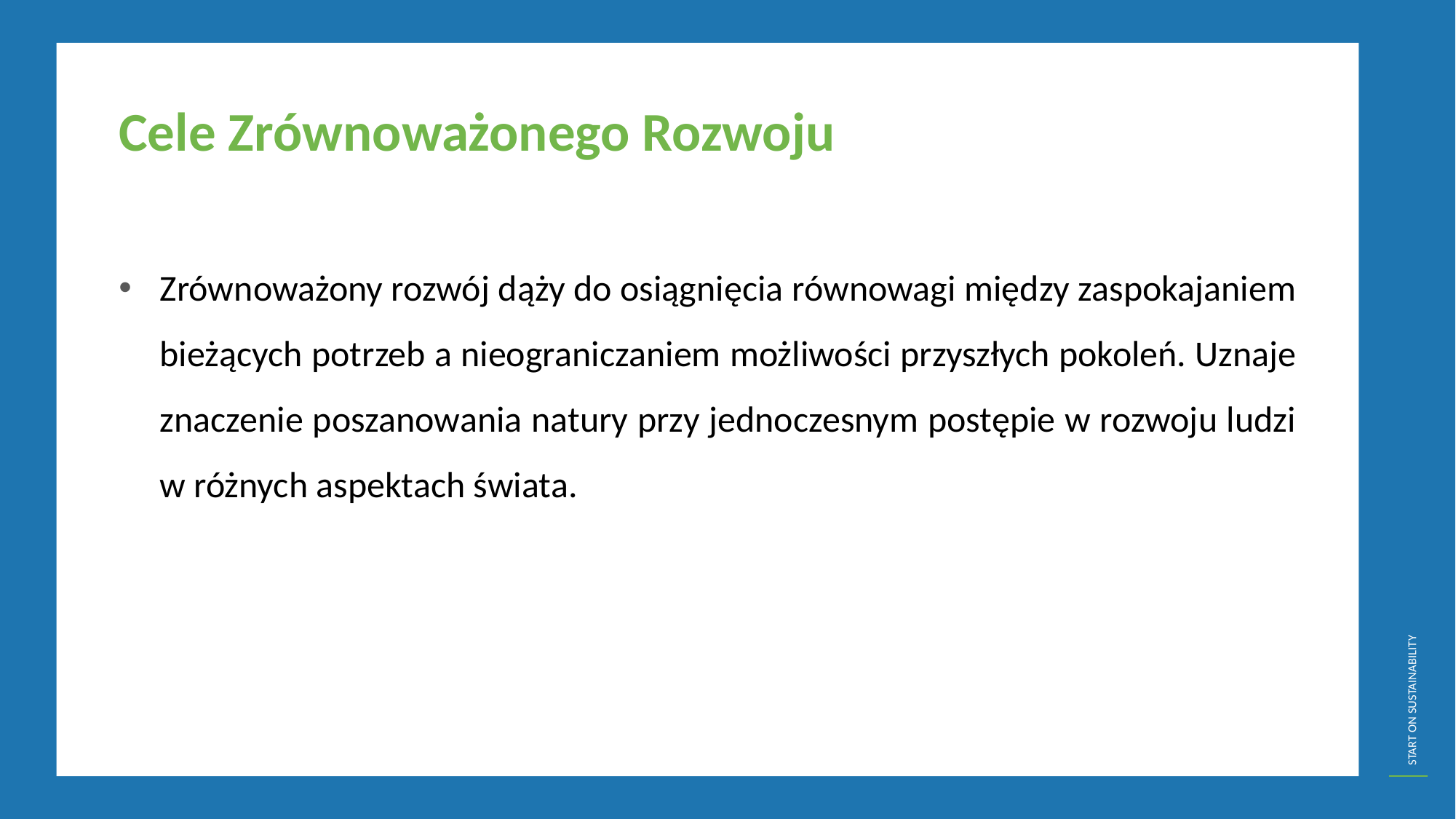

Cele Zrównoważonego Rozwoju
Zrównoważony rozwój dąży do osiągnięcia równowagi między zaspokajaniem bieżących potrzeb a nieograniczaniem możliwości przyszłych pokoleń. Uznaje znaczenie poszanowania natury przy jednoczesnym postępie w rozwoju ludzi w różnych aspektach świata.